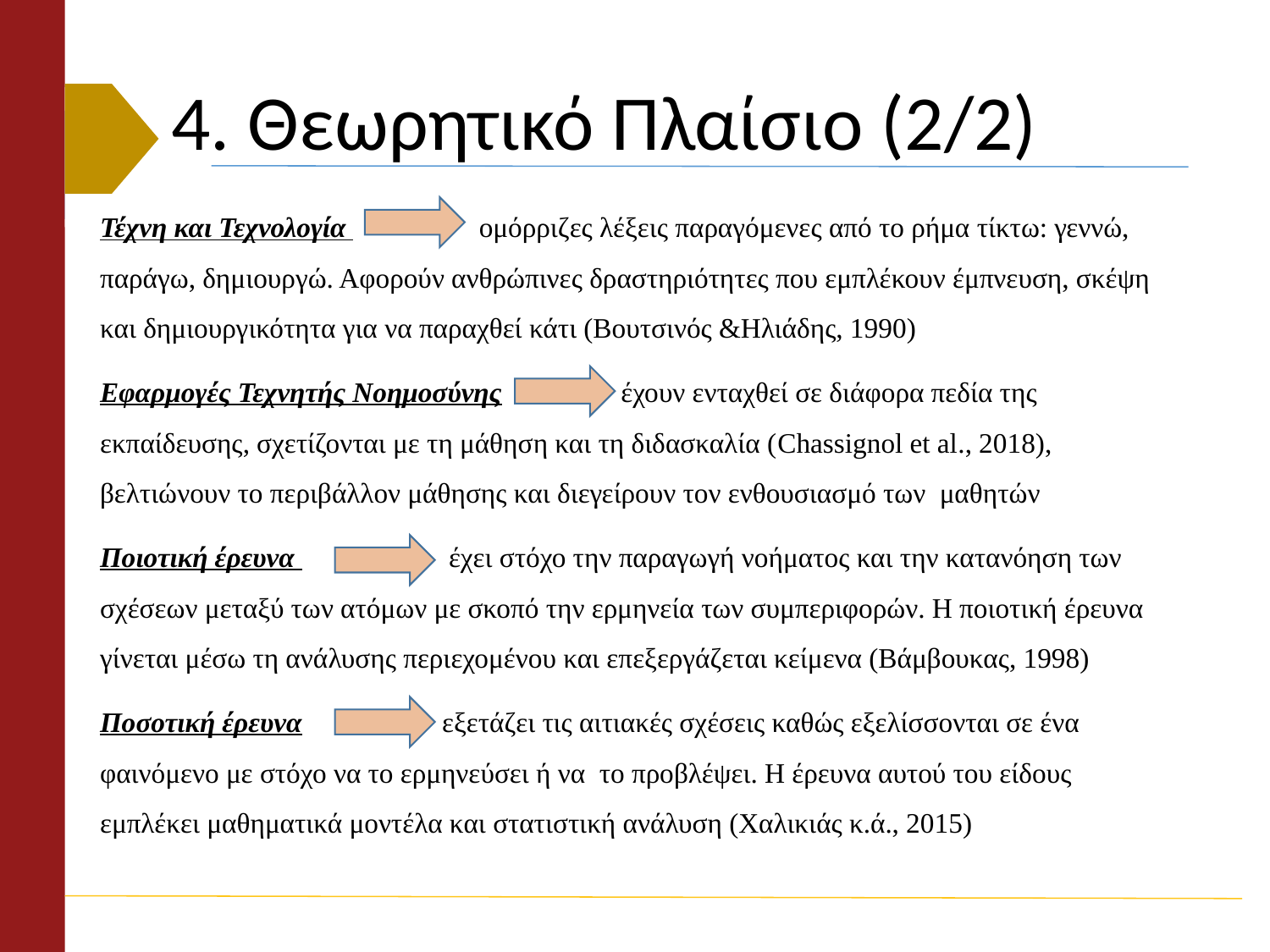

# 4. Θεωρητικό Πλαίσιο (2/2)
Τέχνη και Τεχνολογία                   ομόρριζες λέξεις παραγόμενες από το ρήμα τίκτω: γεννώ, παράγω, δημιουργώ. Αφορούν ανθρώπινες δραστηριότητες που εμπλέκουν έμπνευση, σκέψη και δημιουργικότητα για να παραχθεί κάτι (Βουτσινός &Ηλιάδης, 1990)
Εφαρμογές Τεχνητής Νοημοσύνης                 έχουν ενταχθεί σε διάφορα πεδία της εκπαίδευσης, σχετίζονται με τη μάθηση και τη διδασκαλία (Chassignol et al., 2018), βελτιώνουν το περιβάλλον μάθησης και διεγείρουν τον ενθουσιασμό των  μαθητών
Ποιοτική έρευνα                      έχει στόχο την παραγωγή νοήματος και την κατανόηση των σχέσεων μεταξύ των ατόμων με σκοπό την ερμηνεία των συμπεριφορών. Η ποιοτική έρευνα γίνεται μέσω τη ανάλυσης περιεχομένου και επεξεργάζεται κείμενα (Βάμβουκας, 1998)
Ποσοτική έρευνα                    εξετάζει τις αιτιακές σχέσεις καθώς εξελίσσονται σε ένα φαινόμενο με στόχο να το ερμηνεύσει ή να  το προβλέψει. Η έρευνα αυτού του είδους εμπλέκει μαθηματικά μοντέλα και στατιστική ανάλυση (Χαλικιάς κ.ά., 2015)